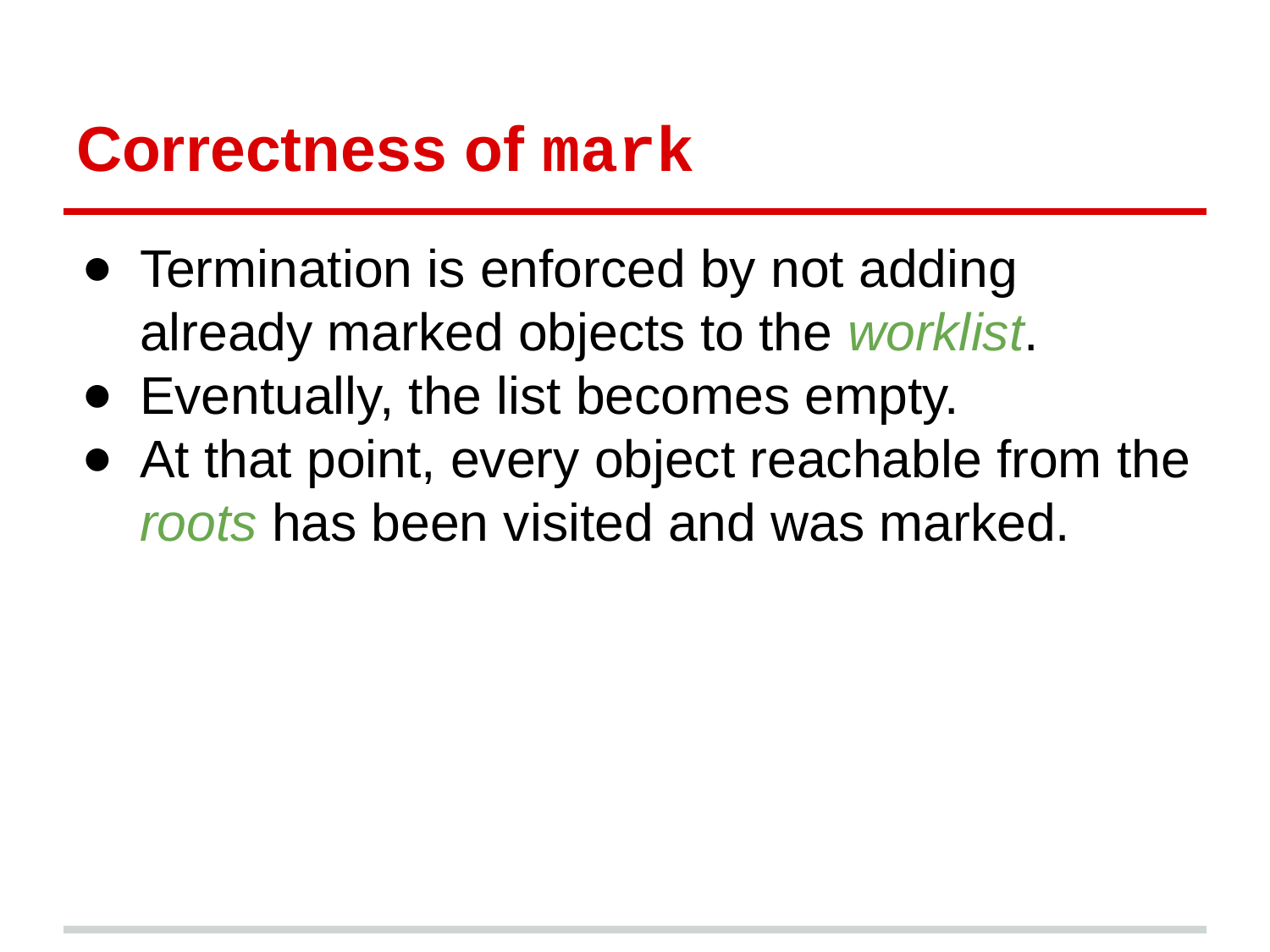

# Correctness of mark
Termination is enforced by not adding already marked objects to the worklist.
Eventually, the list becomes empty.
At that point, every object reachable from the roots has been visited and was marked.